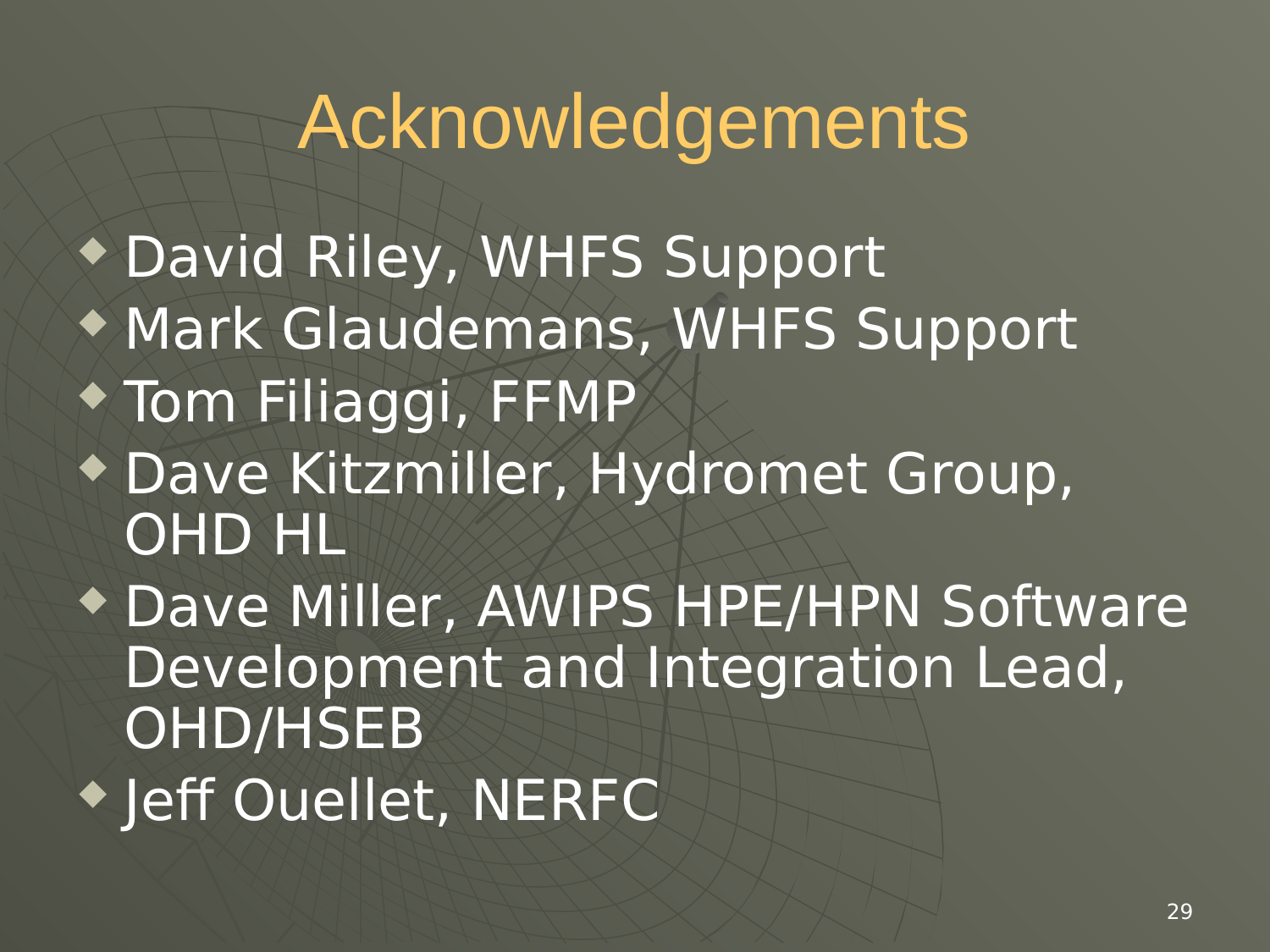

# Acknowledgements
David Riley, WHFS Support
Mark Glaudemans, WHFS Support
Tom Filiaggi, FFMP
Dave Kitzmiller, Hydromet Group, OHD HL
Dave Miller, AWIPS HPE/HPN Software Development and Integration Lead, OHD/HSEB
Jeff Ouellet, NERFC
29